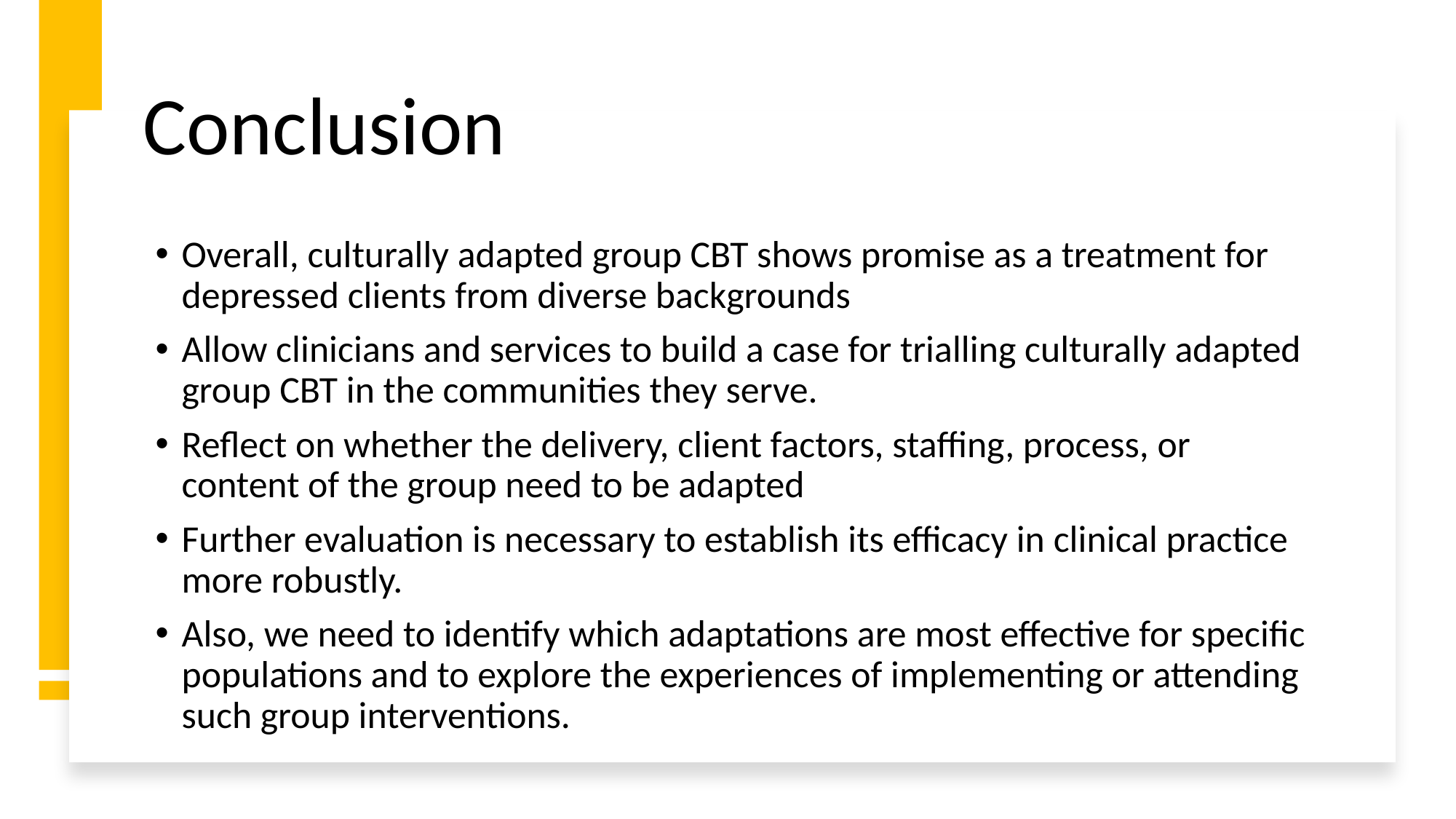

# Conclusion

Overall, culturally adapted group CBT shows promise as a treatment for depressed clients from diverse backgrounds
Allow clinicians and services to build a case for trialling culturally adapted group CBT in the communities they serve.
Reflect on whether the delivery, client factors, staffing, process, or content of the group need to be adapted
Further evaluation is necessary to establish its efficacy in clinical practice more robustly.
Also, we need to identify which adaptations are most effective for specific populations and to explore the experiences of implementing or attending such group interventions.